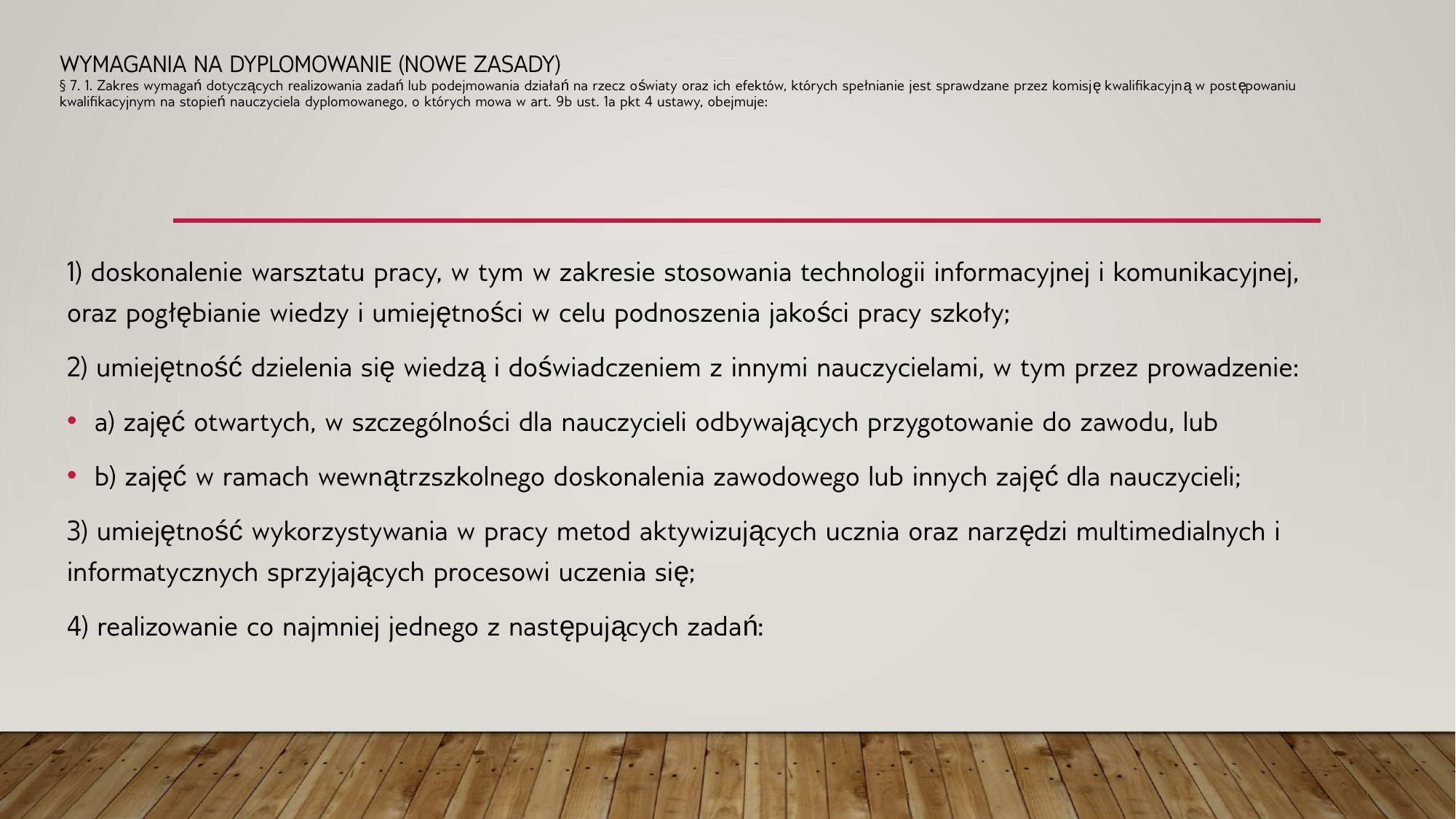

# Wymagania na Dyplomowanie (Nowe ZASADY) § 7. 1. Zakres wymagań dotyczących realizowania zadań lub podejmowania działań na rzecz oświaty oraz ich efektów, których spełnianie jest sprawdzane przez komisję kwalifikacyjną w postępowaniu kwalifikacyjnym na stopień nauczyciela dyplomowanego, o których mowa w art. 9b ust. 1a pkt 4 ustawy, obejmuje:
1) doskonalenie warsztatu pracy, w tym w zakresie stosowania technologii informacyjnej i komunikacyjnej, oraz pogłębianie wiedzy i umiejętności w celu podnoszenia jakości pracy szkoły;
2) umiejętność dzielenia się wiedzą i doświadczeniem z innymi nauczycielami, w tym przez prowadzenie:
a) zajęć otwartych, w szczególności dla nauczycieli odbywających przygotowanie do zawodu, lub
b) zajęć w ramach wewnątrzszkolnego doskonalenia zawodowego lub innych zajęć dla nauczycieli;
3) umiejętność wykorzystywania w pracy metod aktywizujących ucznia oraz narzędzi multimedialnych i informatycznych sprzyjających procesowi uczenia się;
4) realizowanie co najmniej jednego z następujących zadań: